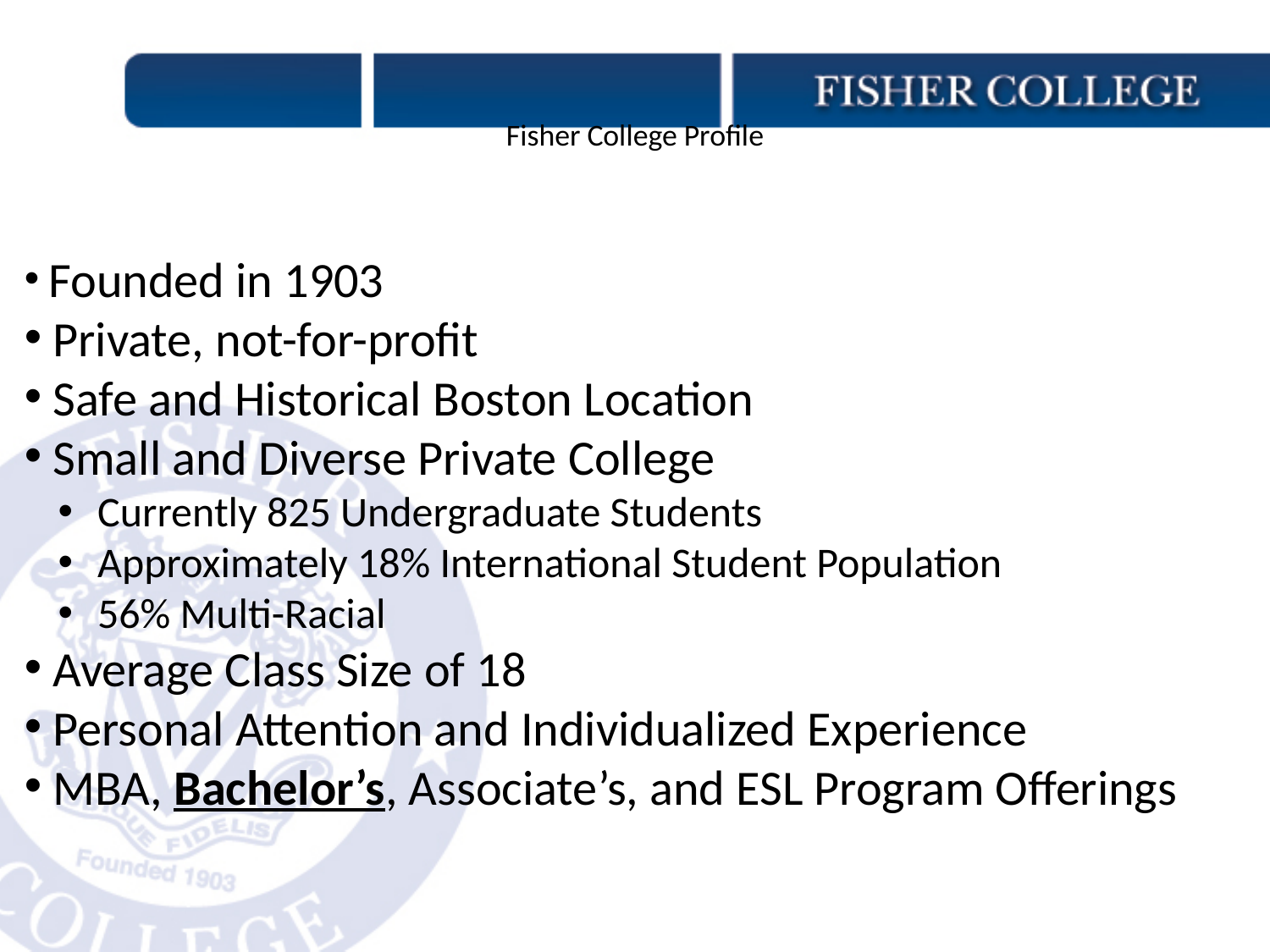

# Fisher College Profile

 Founded in 1903
 Private, not-for-profit
 Safe and Historical Boston Location
 Small and Diverse Private College
 Currently 825 Undergraduate Students
 Approximately 18% International Student Population
 56% Multi-Racial
 Average Class Size of 18
 Personal Attention and Individualized Experience
 MBA, Bachelor’s, Associate’s, and ESL Program Offerings